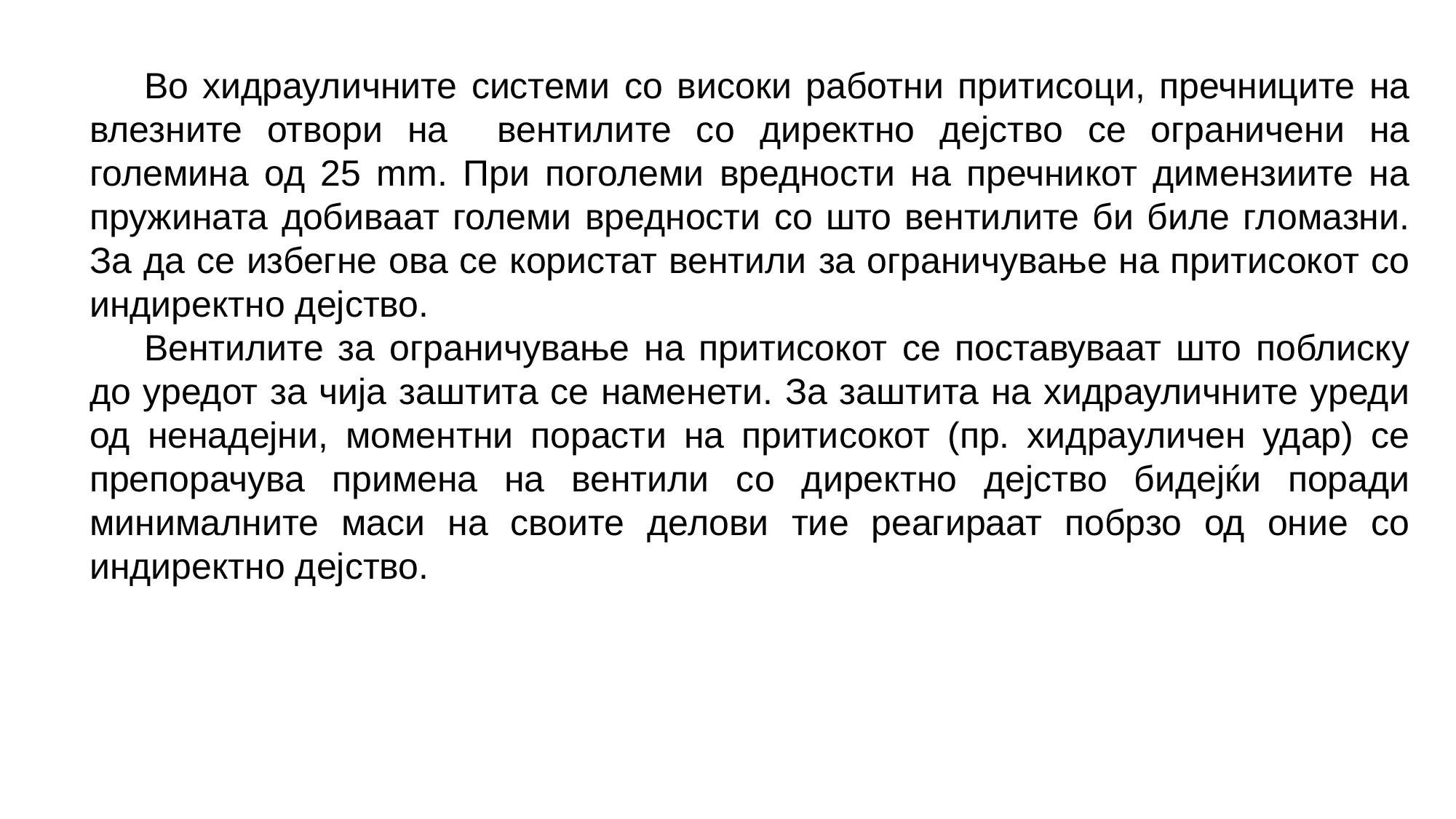

Во хидрауличните системи со високи работни притисоци, пречниците на влезните отвори на  вентилите со директно дејство се ограничени на големина од 25 mm. При поголеми вредности на пречникот димензиите на пружината добиваат големи вредности со што вентилите би биле гломазни. За да се избегне ова се користат вентили за ограничување на притисокот со индиректно дејство.
Вентилите за ограничување на притисокот се поставуваат што поблиску до уредот за чија заштита се наменети. За заштита на хидрауличните уреди од ненадејни, моментни порасти на притисокот (пр. хидрауличен удар) се препорачува примена на вентили со директно дејство бидејќи поради минималните маси на своите делови тие реагираат побрзо од оние со индиректно дејство.